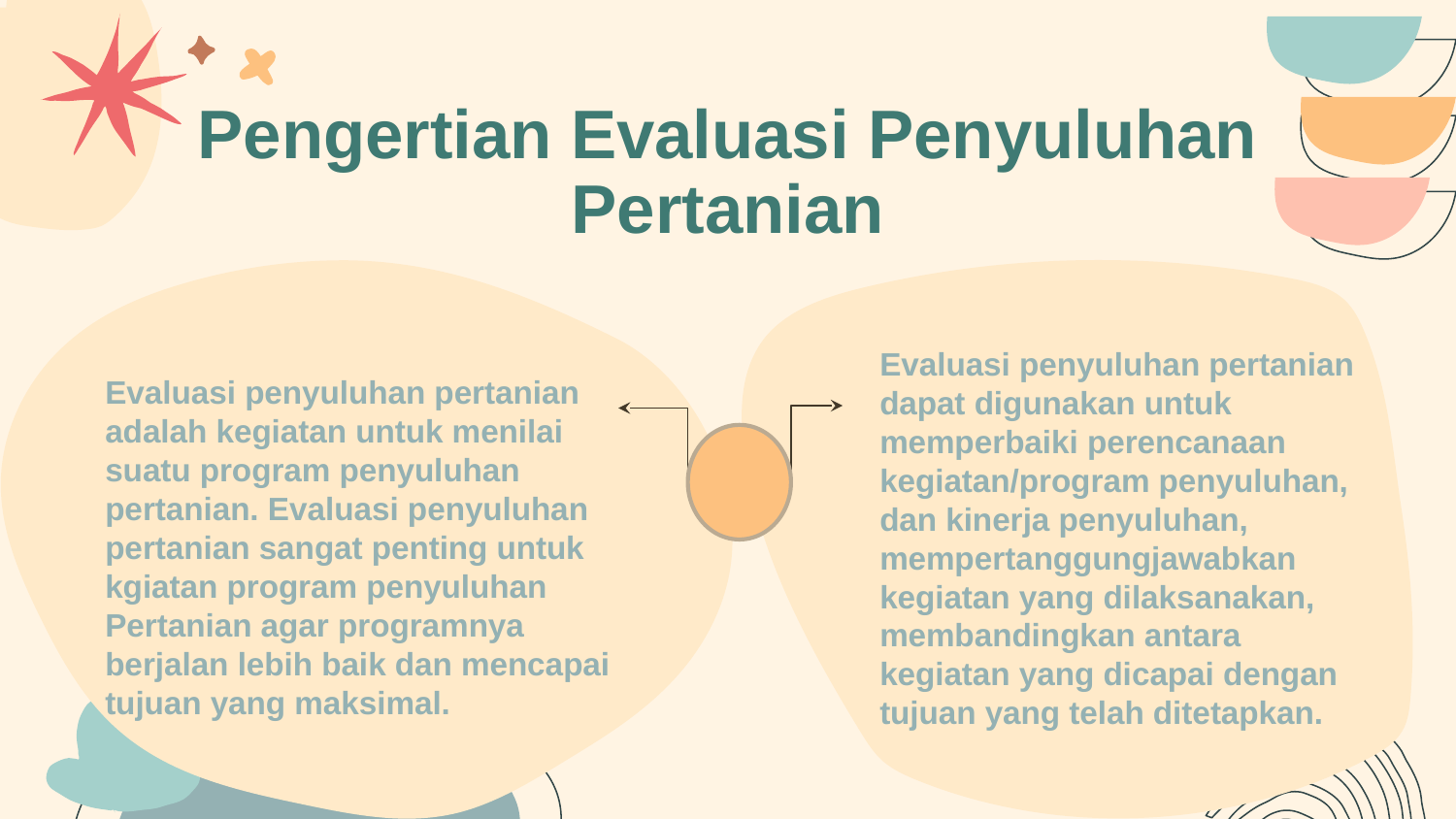

# Pengertian Evaluasi Penyuluhan Pertanian

Evaluasi penyuluhan pertanian dapat digunakan untuk memperbaiki perencanaan
kegiatan/program penyuluhan, dan kinerja penyuluhan,
mempertanggungjawabkan kegiatan yang dilaksanakan, membandingkan antara
kegiatan yang dicapai dengan tujuan yang telah ditetapkan.
Evaluasi penyuluhan pertanian adalah kegiatan untuk menilai suatu program penyuluhan pertanian. Evaluasi penyuluhan pertanian sangat penting untuk kgiatan program penyuluhan
Pertanian agar programnya berjalan lebih baik dan mencapai tujuan yang maksimal.